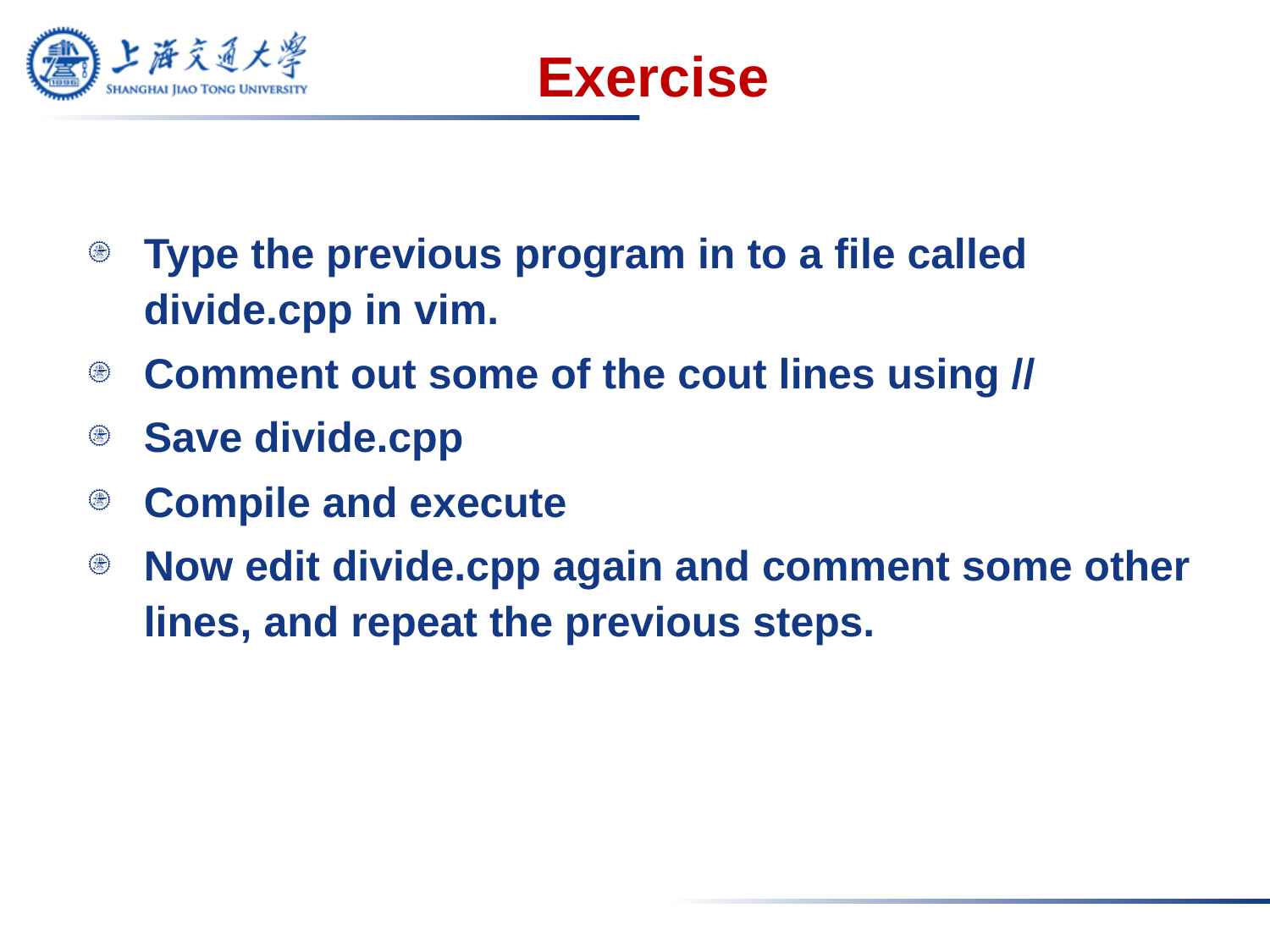

# Exercise
Type the previous program in to a file called divide.cpp in vim.
Comment out some of the cout lines using //
Save divide.cpp
Compile and execute
Now edit divide.cpp again and comment some other lines, and repeat the previous steps.